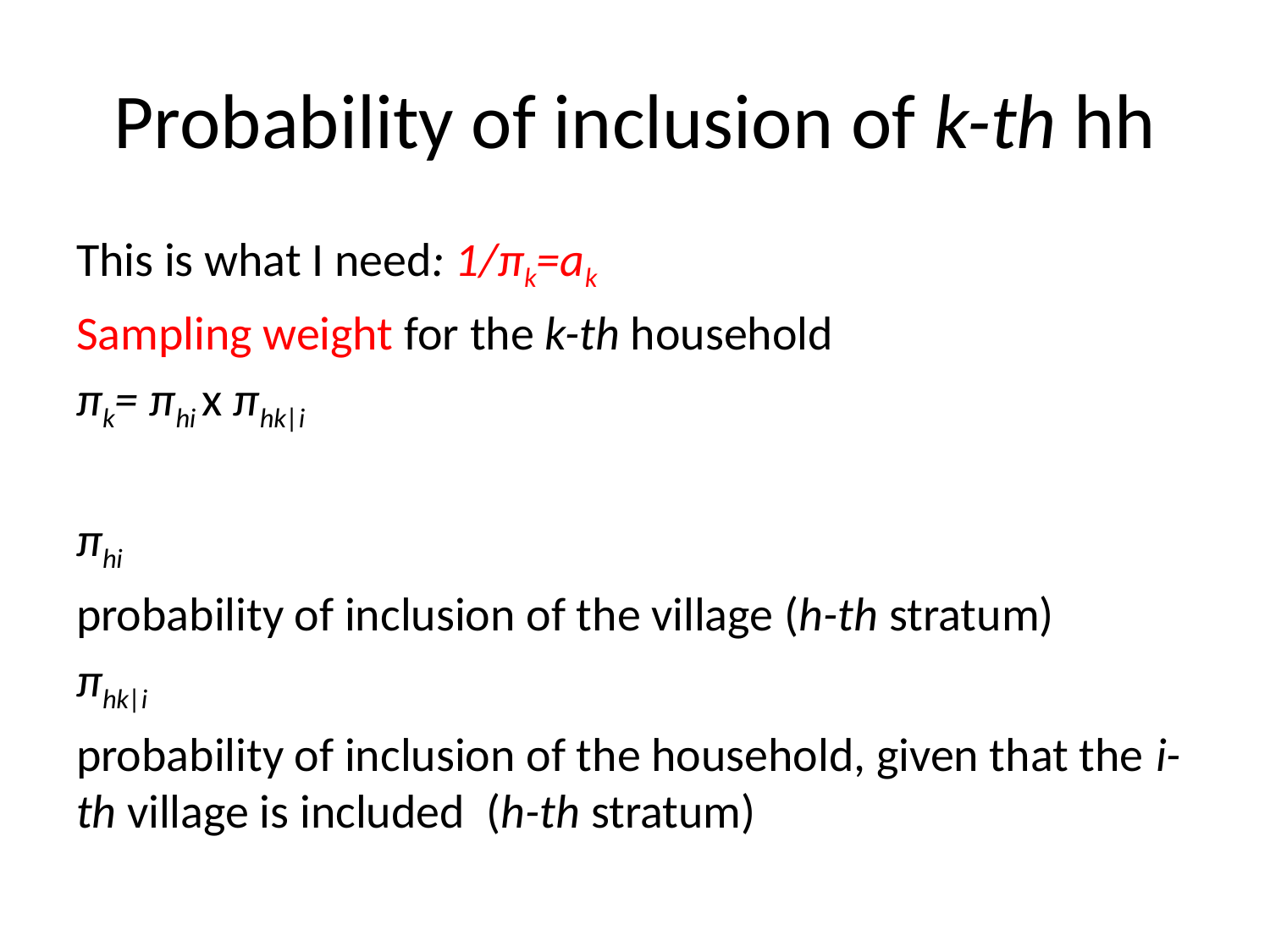

# Probability of inclusion of k-th hh
This is what I need: 1/πk=ak
Sampling weight for the k-th household
πk= πhi x πhk|i

πhi
probability of inclusion of the village (h-th stratum)
πhk|i
probability of inclusion of the household, given that the i-th village is included  (h-th stratum)